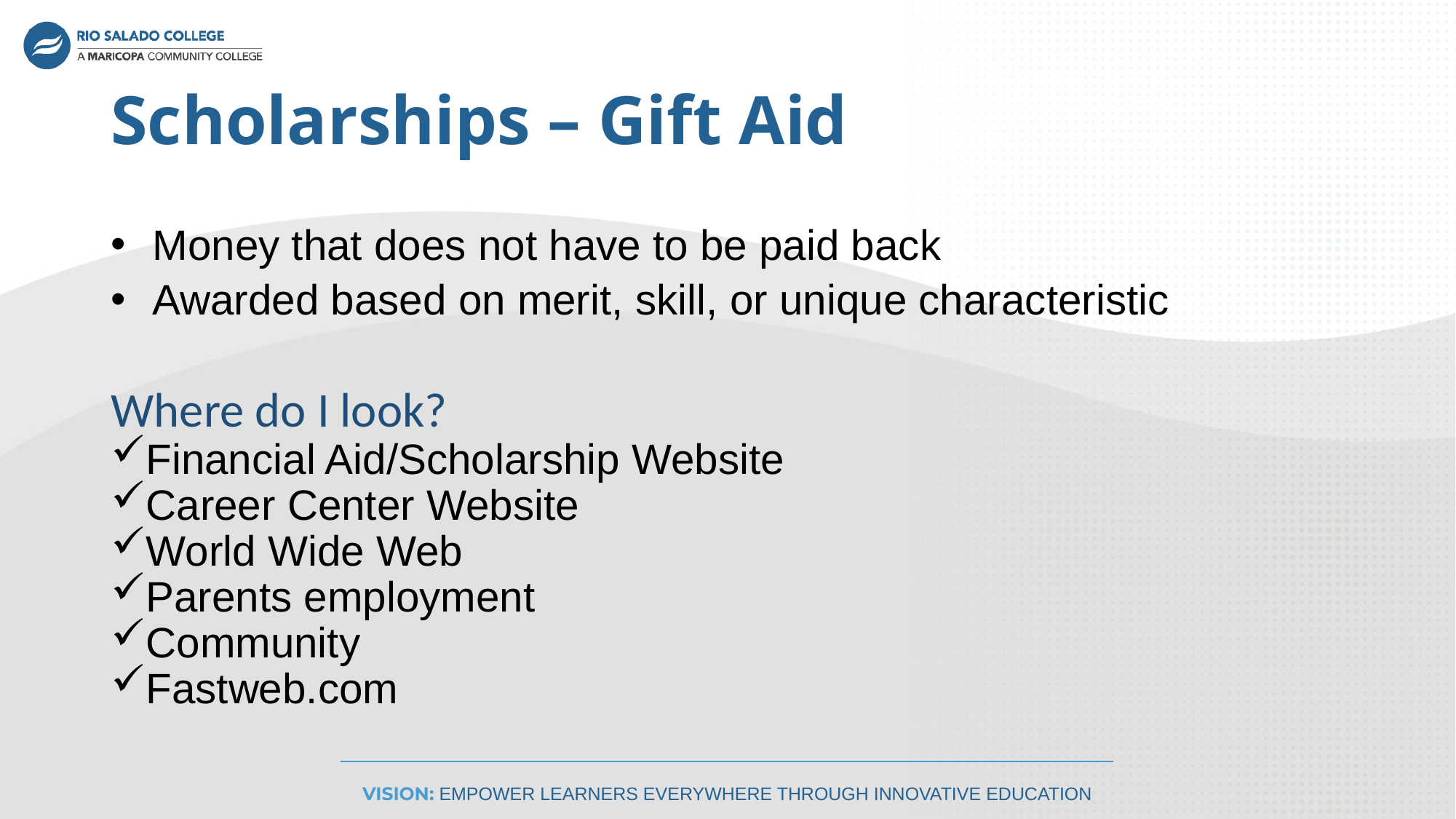

# Scholarships – Gift Aid
Money that does not have to be paid back
Awarded based on merit, skill, or unique characteristic

Where do I look?
Financial Aid/Scholarship Website
Career Center Website
World Wide Web
Parents employment
Community
Fastweb.com